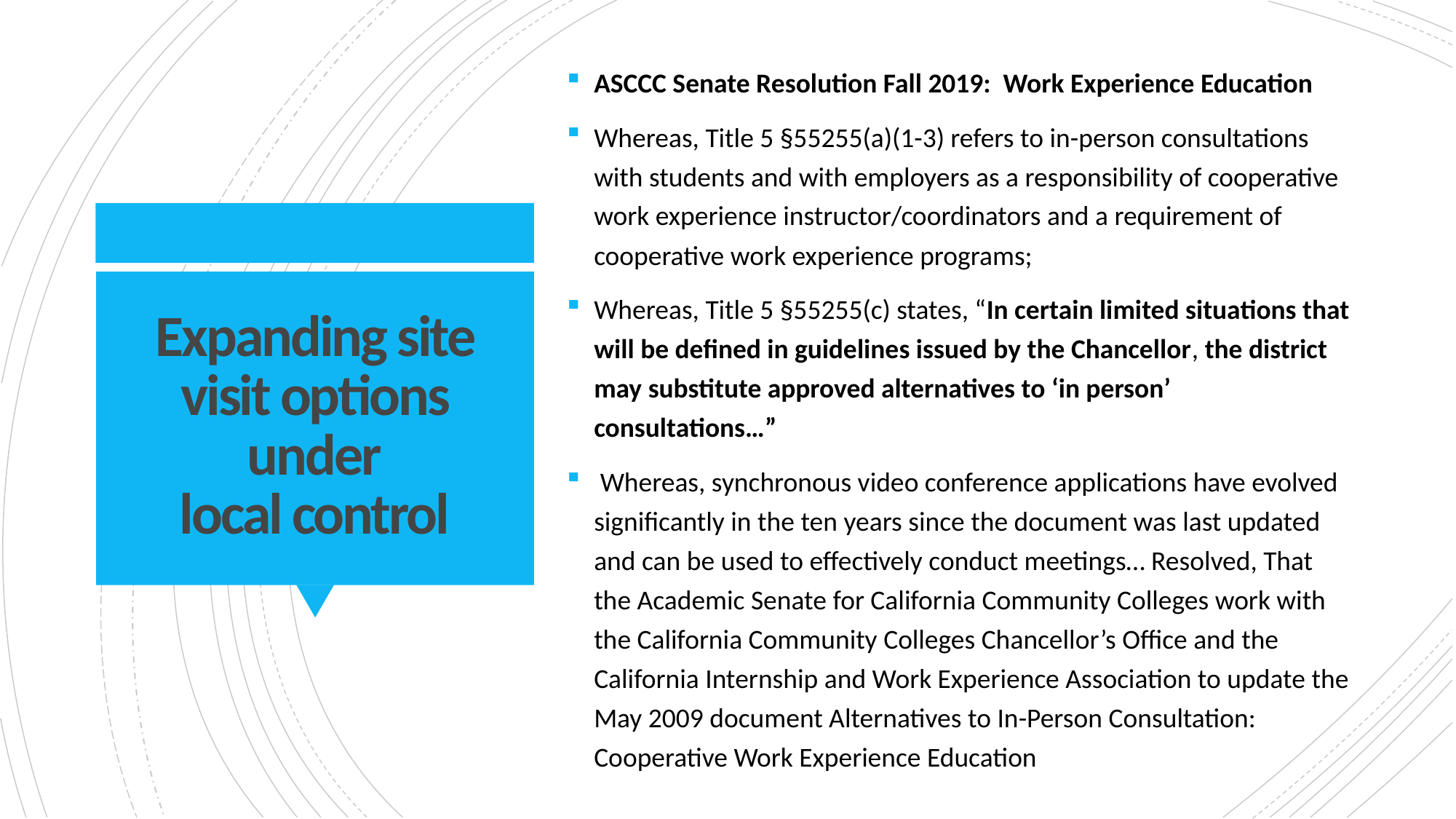

ASCCC Senate Resolution Fall 2019:  Work Experience Education
Whereas, Title 5 §55255(a)(1-3) refers to in-person consultations with students and with employers as a responsibility of cooperative work experience instructor/coordinators and a requirement of cooperative work experience programs;
Whereas, Title 5 §55255(c) states, “In certain limited situations that will be defined in guidelines issued by the Chancellor, the district may substitute approved alternatives to ‘in person’ consultations…”
 Whereas, synchronous video conference applications have evolved significantly in the ten years since the document was last updated and can be used to effectively conduct meetings… Resolved, That the Academic Senate for California Community Colleges work with the California Community Colleges Chancellor’s Office and the California Internship and Work Experience Association to update the May 2009 document Alternatives to In-Person Consultation: Cooperative Work Experience Education
# Expanding site visit options under local control